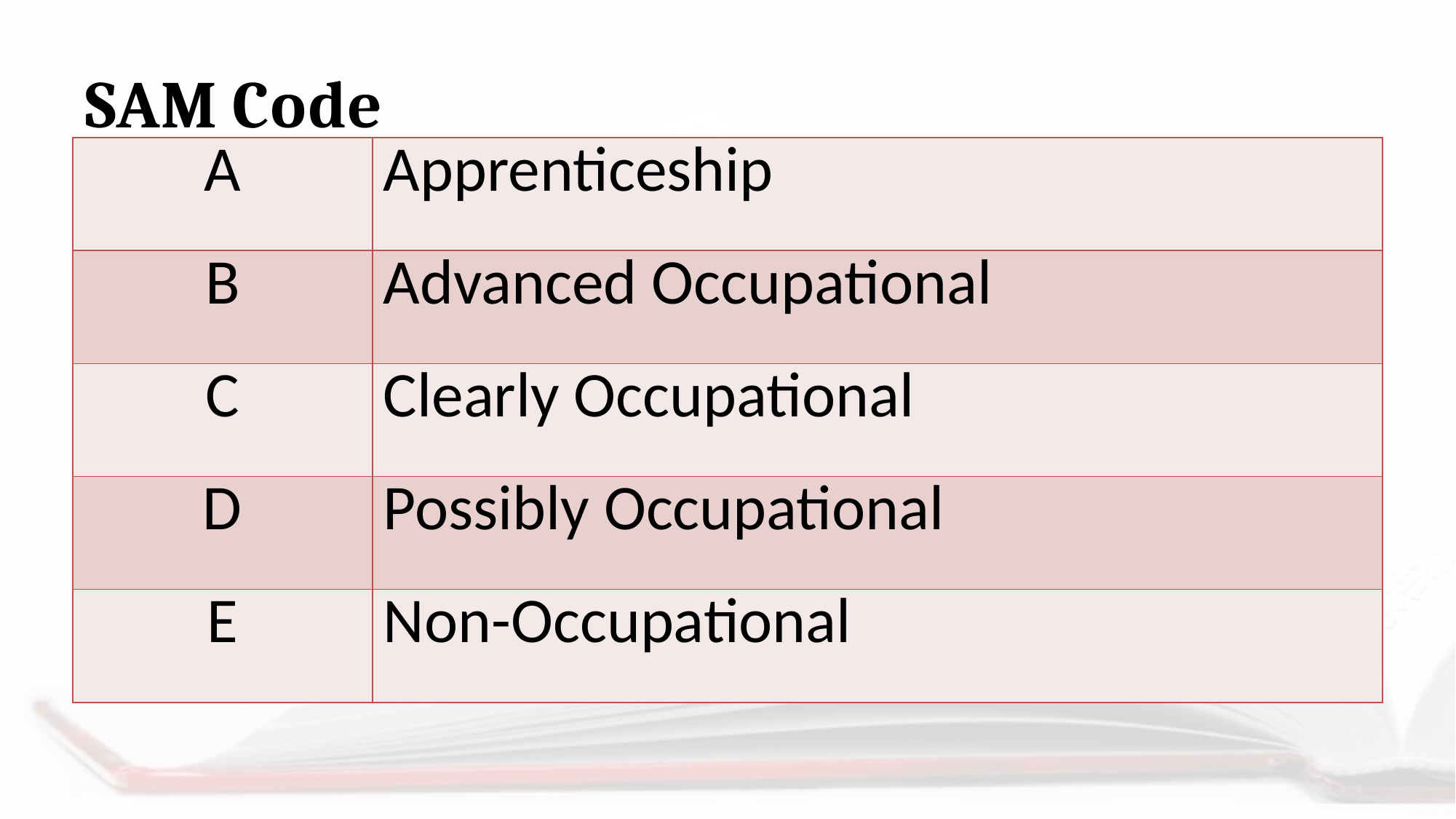

# SAM Code
| A | Apprenticeship |
| --- | --- |
| B | Advanced Occupational |
| C | Clearly Occupational |
| D | Possibly Occupational |
| E | Non-Occupational |